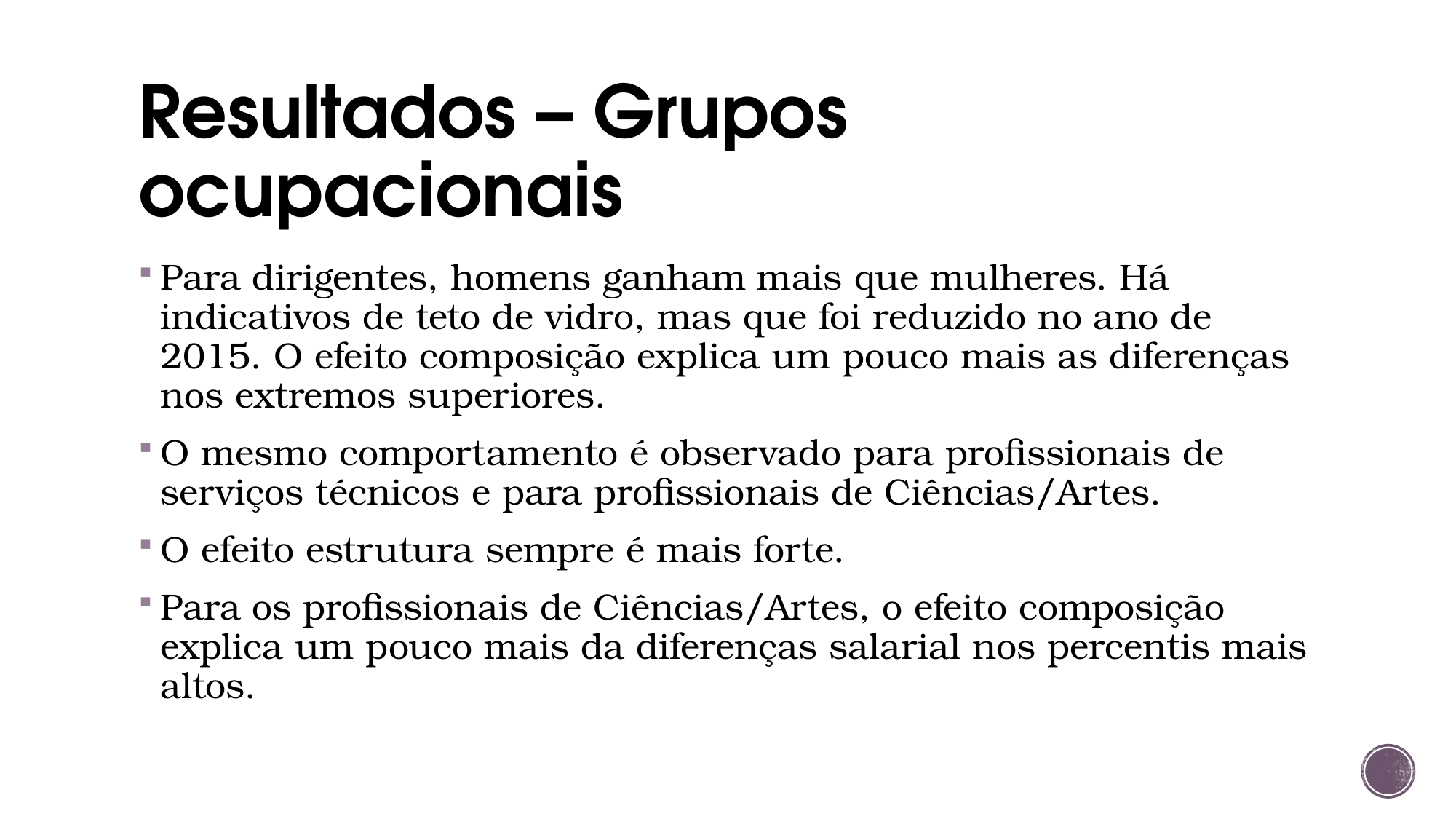

# Resultados – Grupos ocupacionais
Para dirigentes, homens ganham mais que mulheres. Há indicativos de teto de vidro, mas que foi reduzido no ano de 2015. O efeito composição explica um pouco mais as diferenças nos extremos superiores.
O mesmo comportamento é observado para profissionais de serviços técnicos e para profissionais de Ciências/Artes.
O efeito estrutura sempre é mais forte.
Para os profissionais de Ciências/Artes, o efeito composição explica um pouco mais da diferenças salarial nos percentis mais altos.